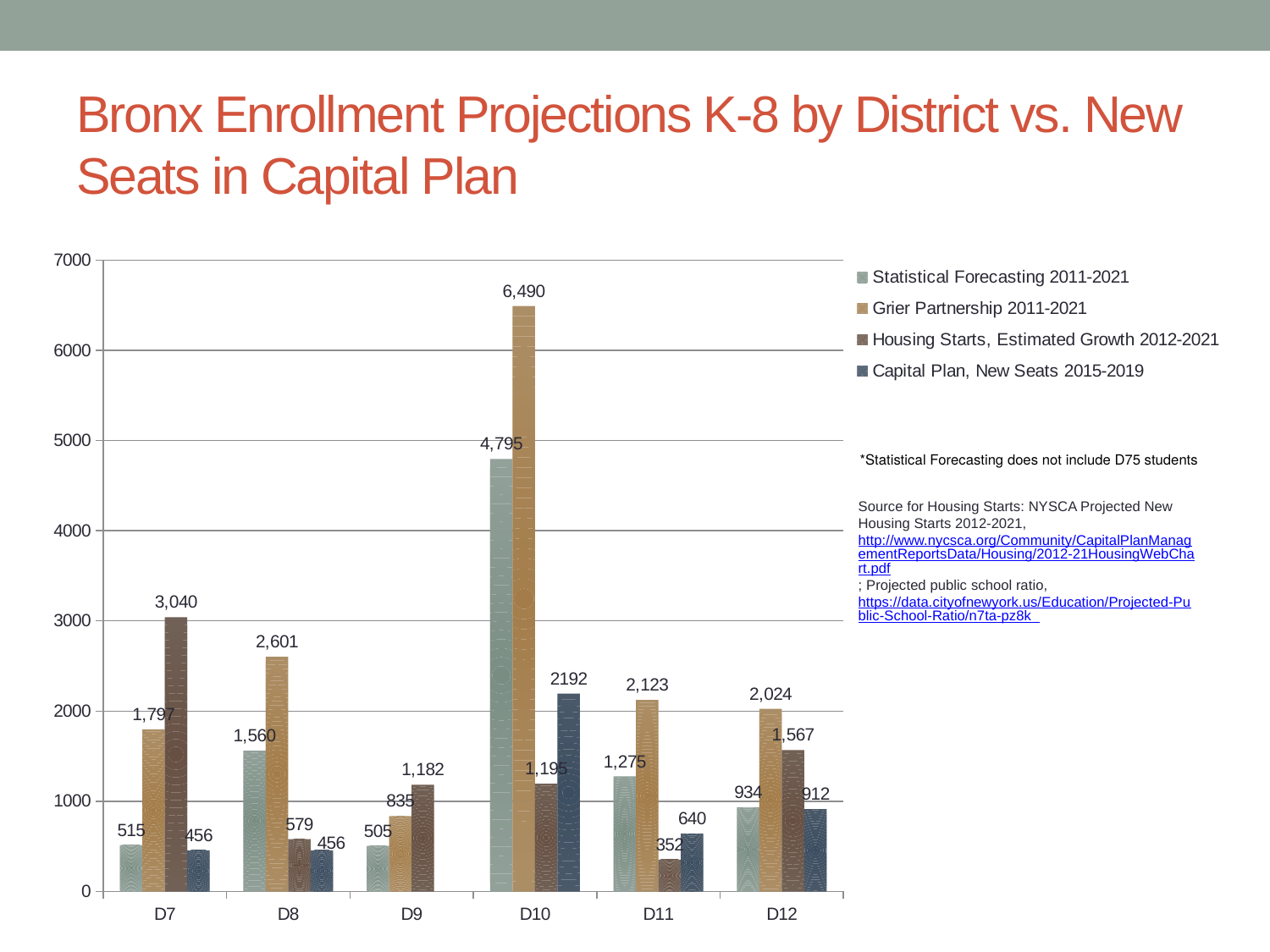

# Bronx Enrollment Projections K-8 by District vs. New Seats in Capital Plan

### Chart

| Category | Statistical Forecasting 2011-2021 | Grier Partnership 2011-2021 | Housing Starts, Estimated Growth 2012-2021 | Capital Plan, New Seats 2015-2019 |
|---|---|---|---|---|
| D7 | 515.0 | 1797.0 | 3040.4 | 456.0 |
| D8 | 1560.0 | 2601.0 | 579.15 | 456.0 |
| D9 | 505.0 | 835.0 | 1181.95 | None |
| D10 | 4795.0 | 6490.0 | 1194.6 | 2192.0 |
| D11 | 1275.0 | 2123.0 | 352.0 | 640.0 |
| D12 | 934.0 | 2024.0 | 1566.95 | 912.0 |
| \*Statistical Forecasting does not include D75 students |
| --- |
Source for Housing Starts: NYSCA Projected New Housing Starts 2012-2021, http://www.nycsca.org/Community/CapitalPlanManagementReportsData/Housing/2012-21HousingWebChart.pdf; Projected public school ratio, https://data.cityofnewyork.us/Education/Projected-Public-School-Ratio/n7ta-pz8k